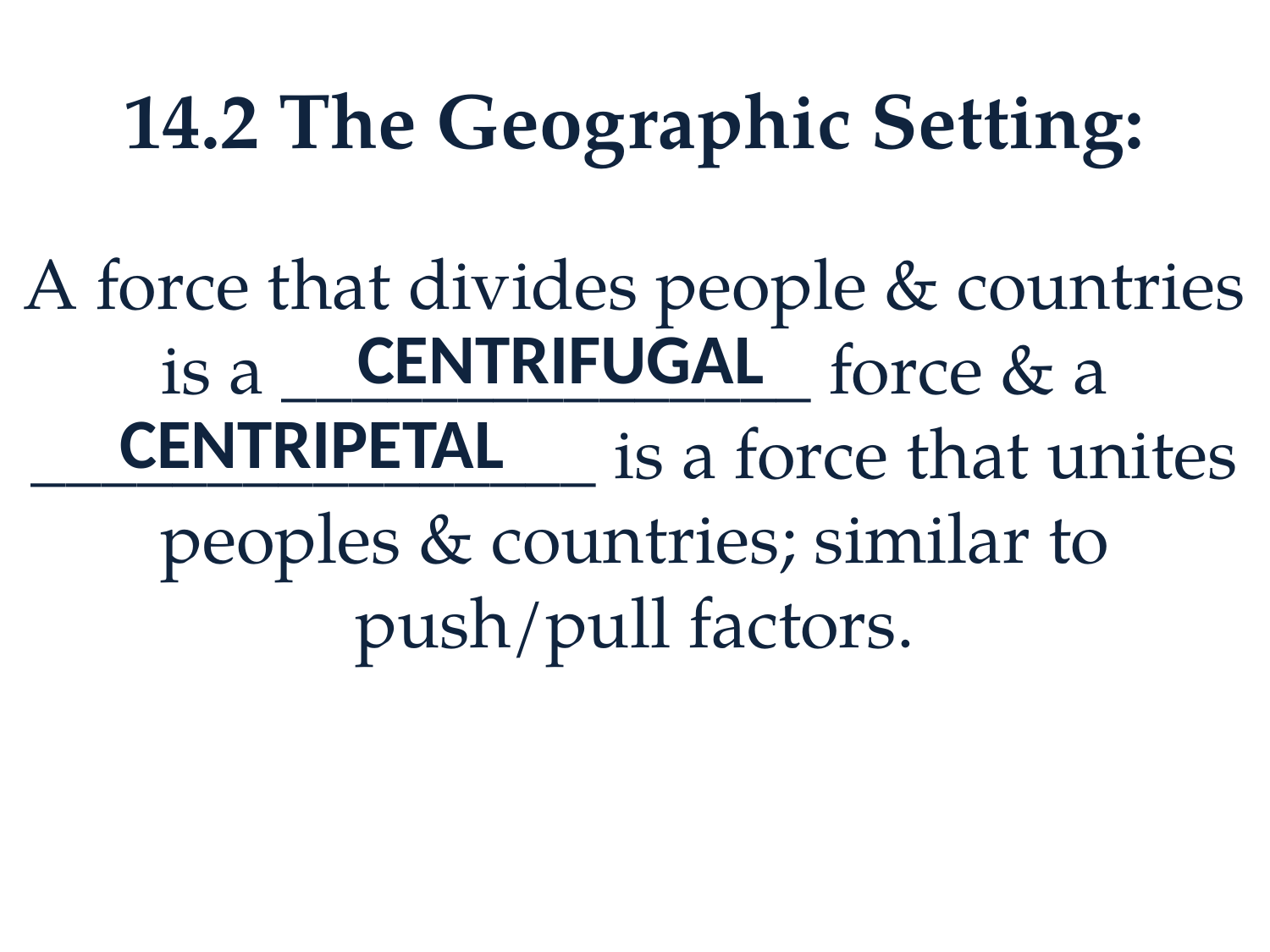

# 14.2 The Geographic Setting:
A force that divides people & countries is a _______________ force & a ________________ is a force that unites peoples & countries; similar to push/pull factors.
CENTRIFUGAL
CENTRIPETAL